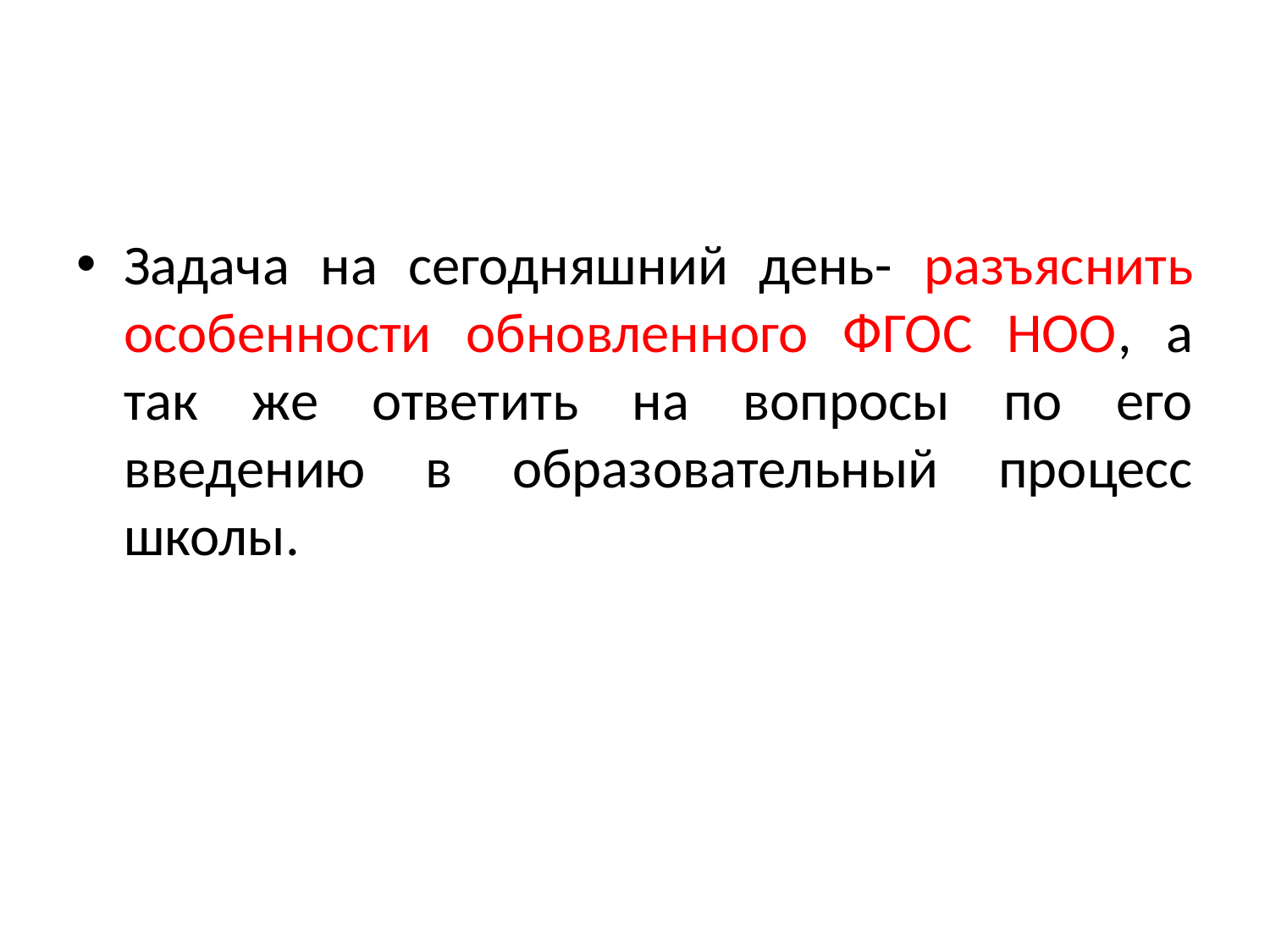

#
Задача на сегодняшний день- разъяснить особенности обновленного ФГОС НОО, а так же ответить на вопросы по его введению в образовательный процесс школы.